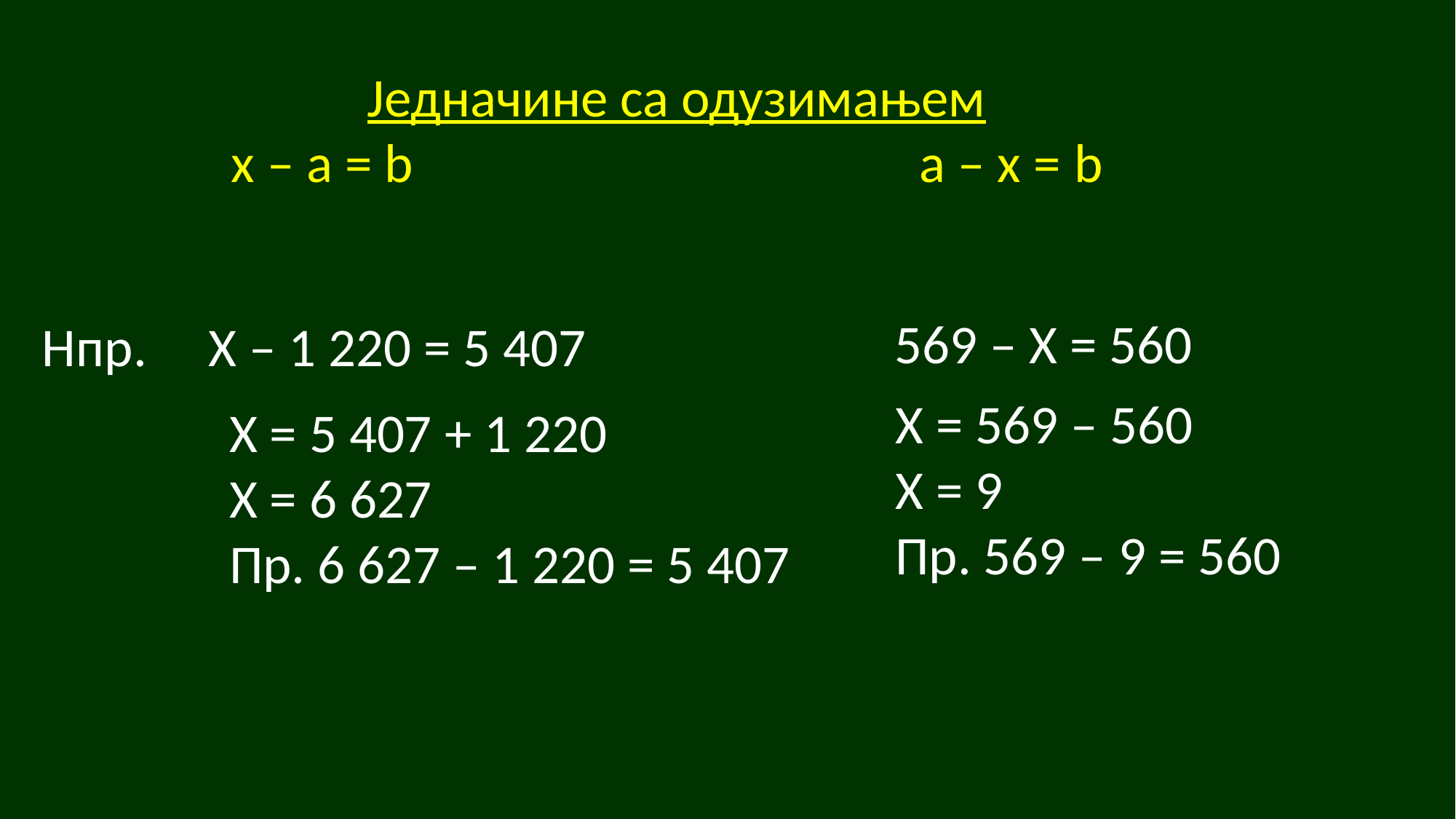

Једначине са одузимањем
x – a = b                                         а – х = b

569 – Х = 560
Нпр.     Х – 1 220 = 5 407
Х = 569 – 560
Х = 9
Пр. 569 – 9 = 560

 Х = 5 407 + 1 220
 Х = 6 627
 Пр. 6 627 – 1 220 = 5 407